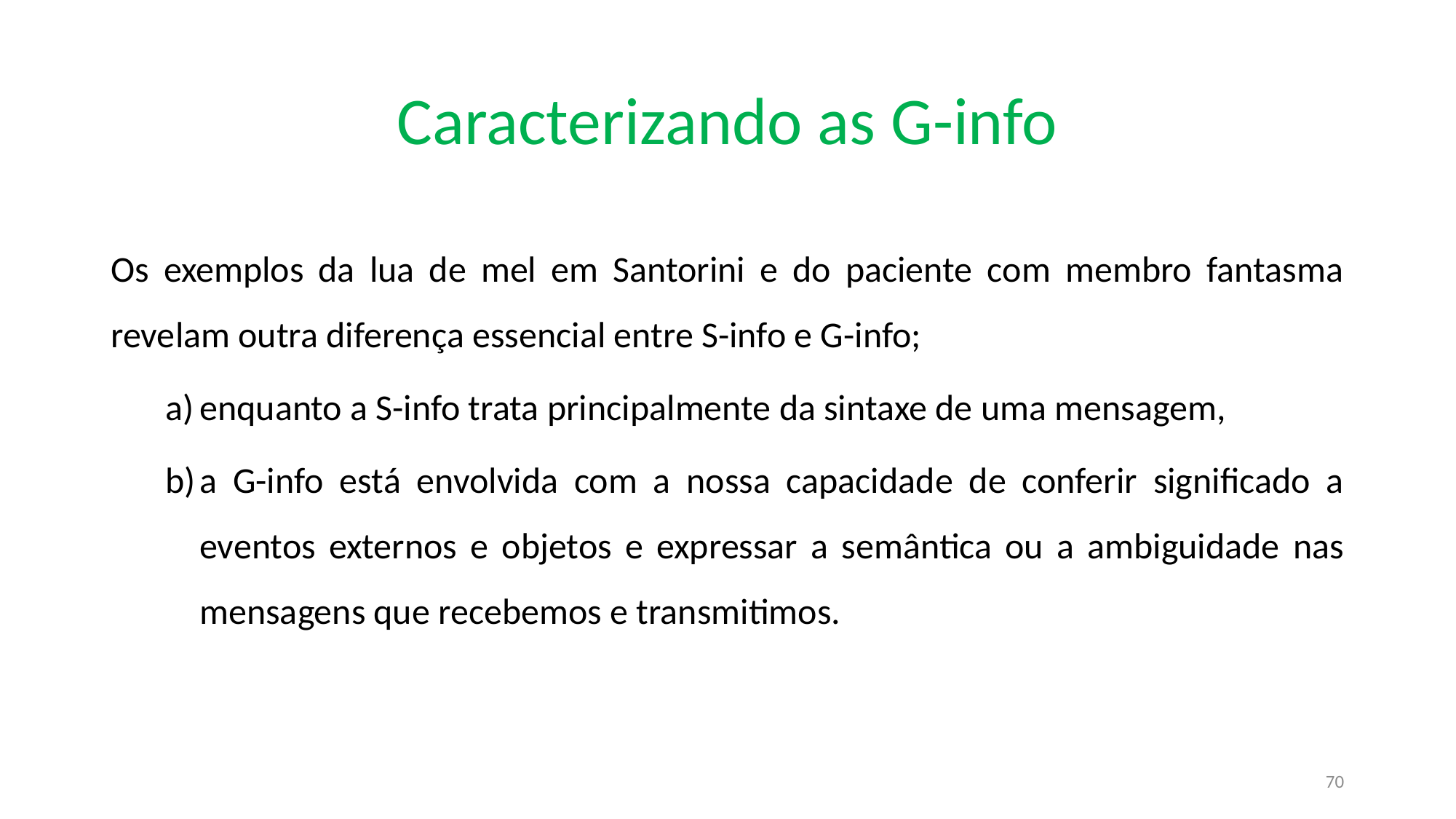

# Caracterizando as G-info
Os exemplos da lua de mel em Santorini e do paciente com membro fantasma revelam outra diferença essencial entre S-info e G-info;
enquanto a S-info trata principalmente da sintaxe de uma mensagem,
a G-info está envolvida com a nossa capacidade de conferir significado a eventos externos e objetos e expressar a semântica ou a ambiguidade nas mensagens que recebemos e transmitimos.
70